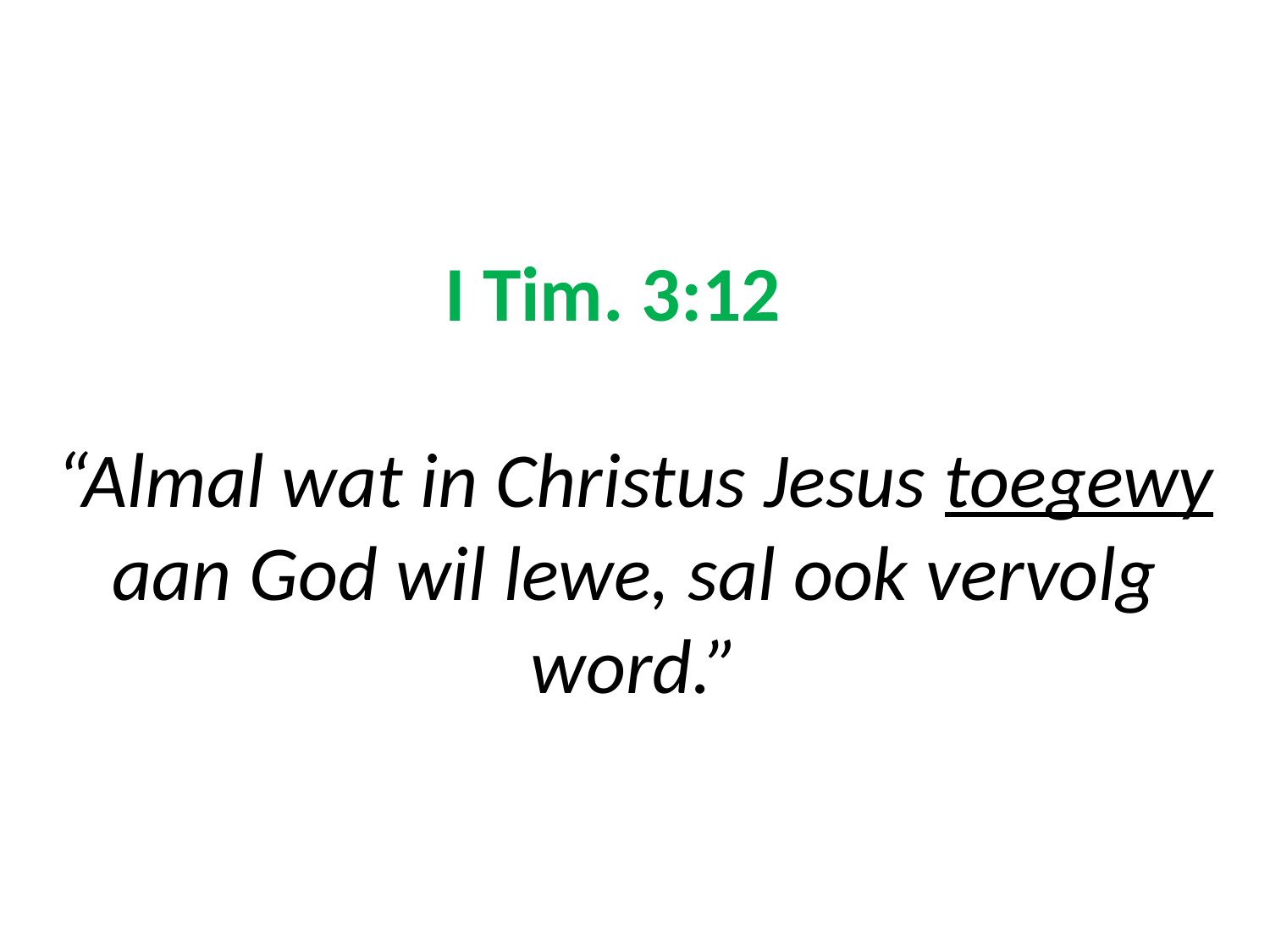

# I Tim. 3:12 “Almal wat in Christus Jesus toegewy aan God wil lewe, sal ook vervolg word.”